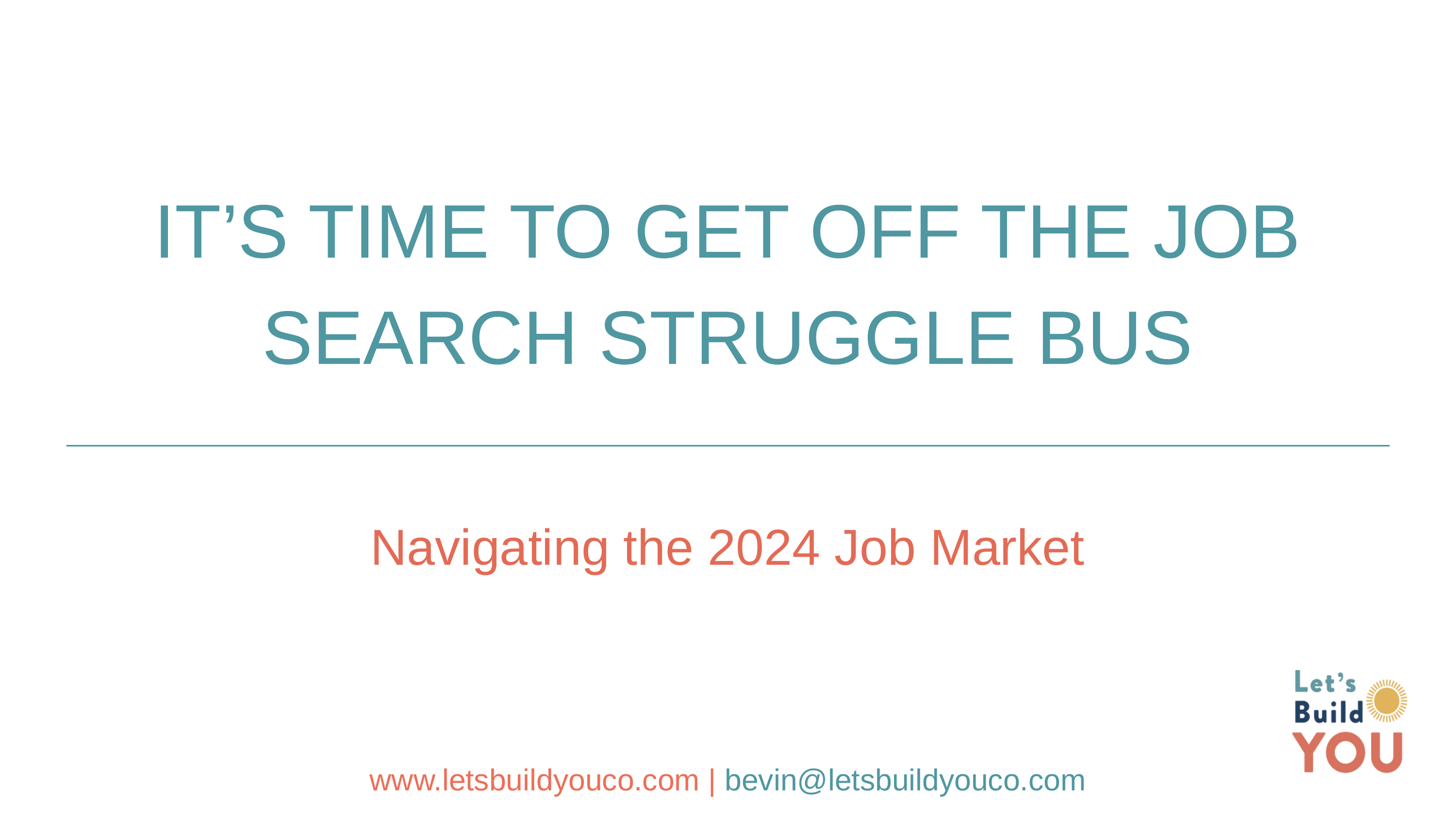

IT’S TIME TO GET OFF THE JOB SEARCH STRUGGLE BUS

Navigating the 2024 Job Market

www.letsbuildyouco.com | bevin@letsbuildyouco.com